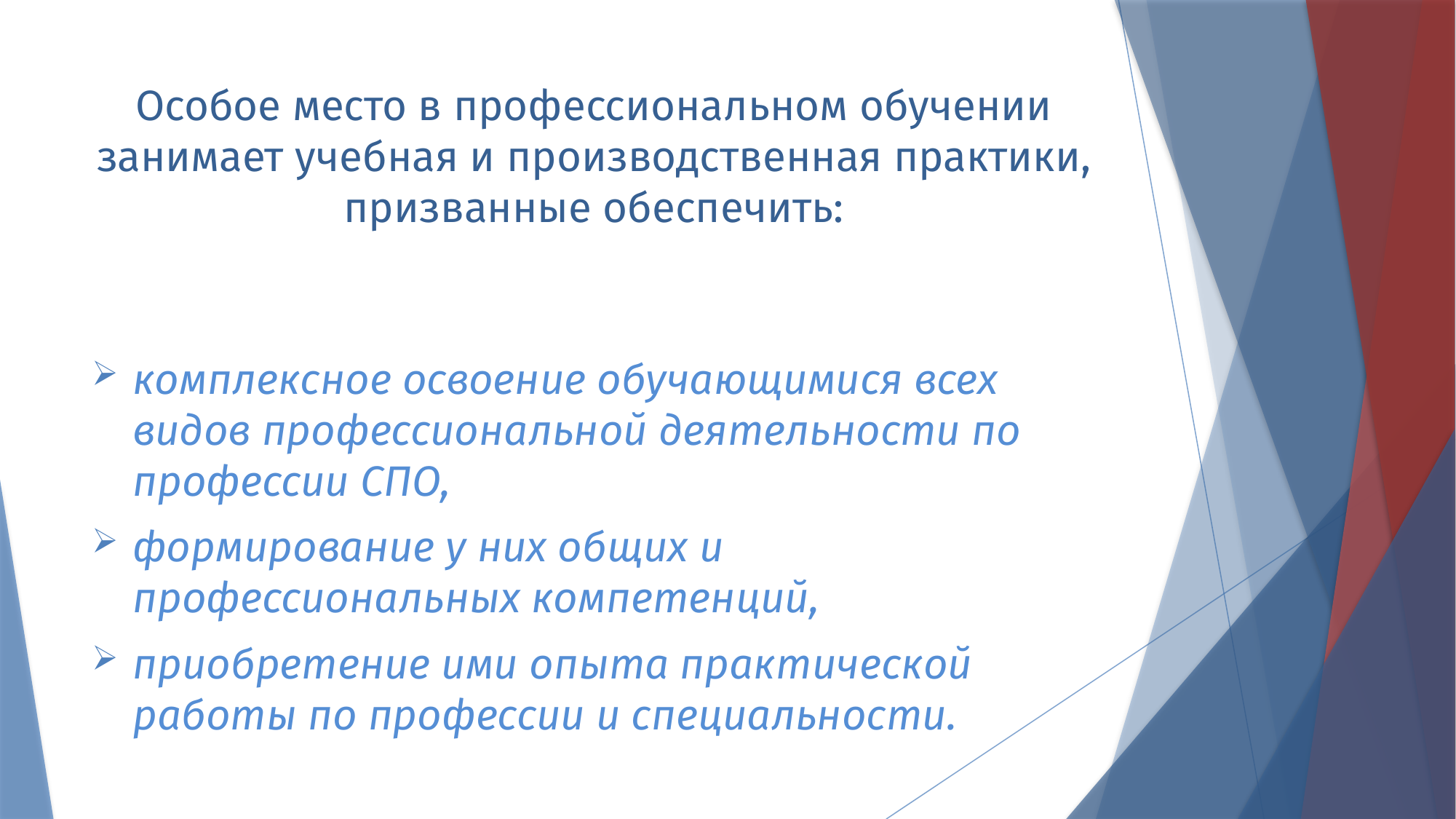

# Особое место в профессиональном обучении занимает учебная и производственная практики, призванные обеспечить:
комплексное освоение обучающимися всех видов профессиональной деятельности по профессии СПО,
формирование у них общих и профессиональных компетенций,
приобретение ими опыта практической работы по профессии и специальности.